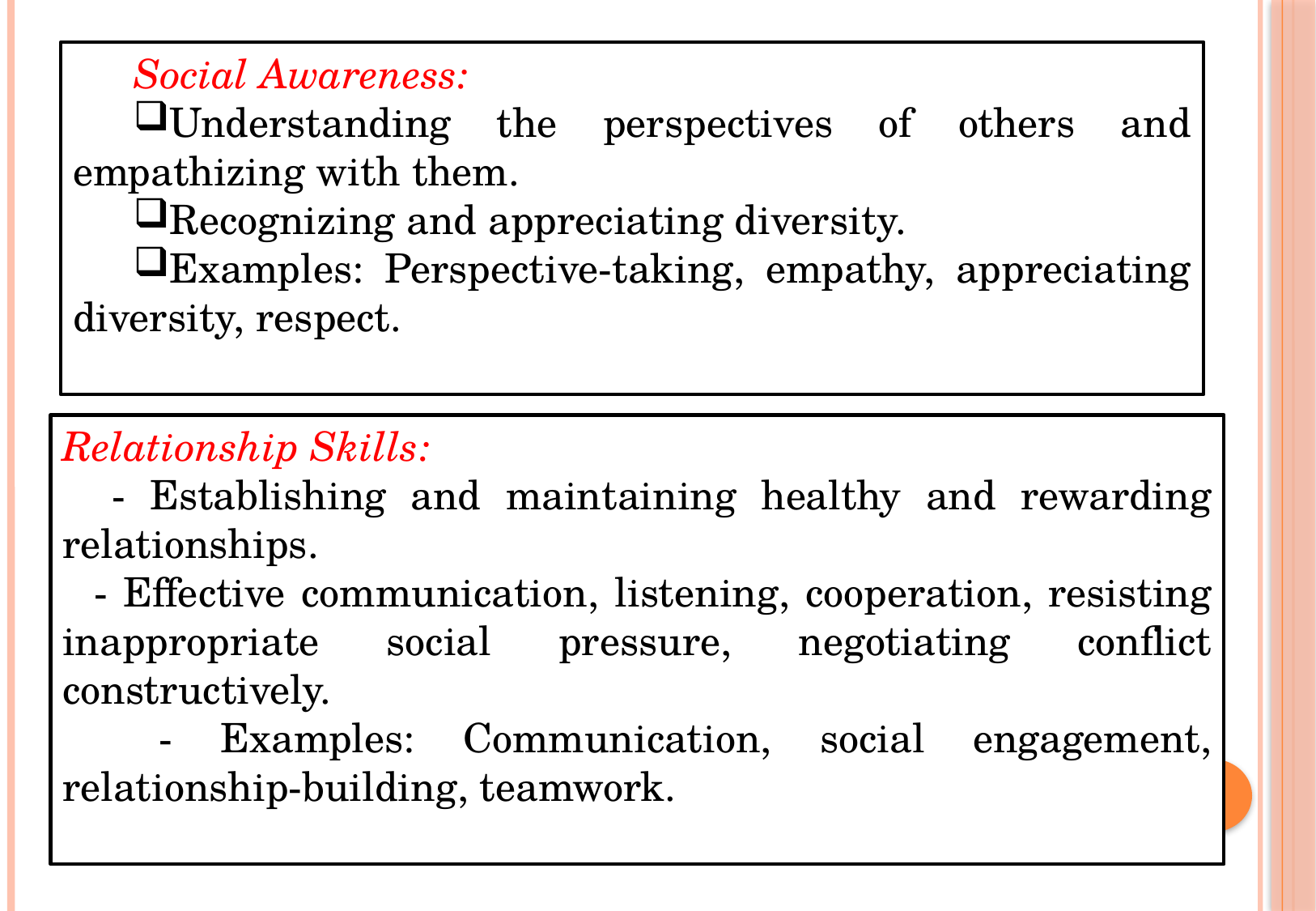

Social Awareness:
Understanding the perspectives of others and empathizing with them.
Recognizing and appreciating diversity.
Examples: Perspective-taking, empathy, appreciating diversity, respect.

Relationship Skills:
  - Establishing and maintaining healthy and rewarding relationships.
  - Effective communication, listening, cooperation, resisting inappropriate social pressure, negotiating conflict constructively.
  - Examples: Communication, social engagement, relationship-building, teamwork.